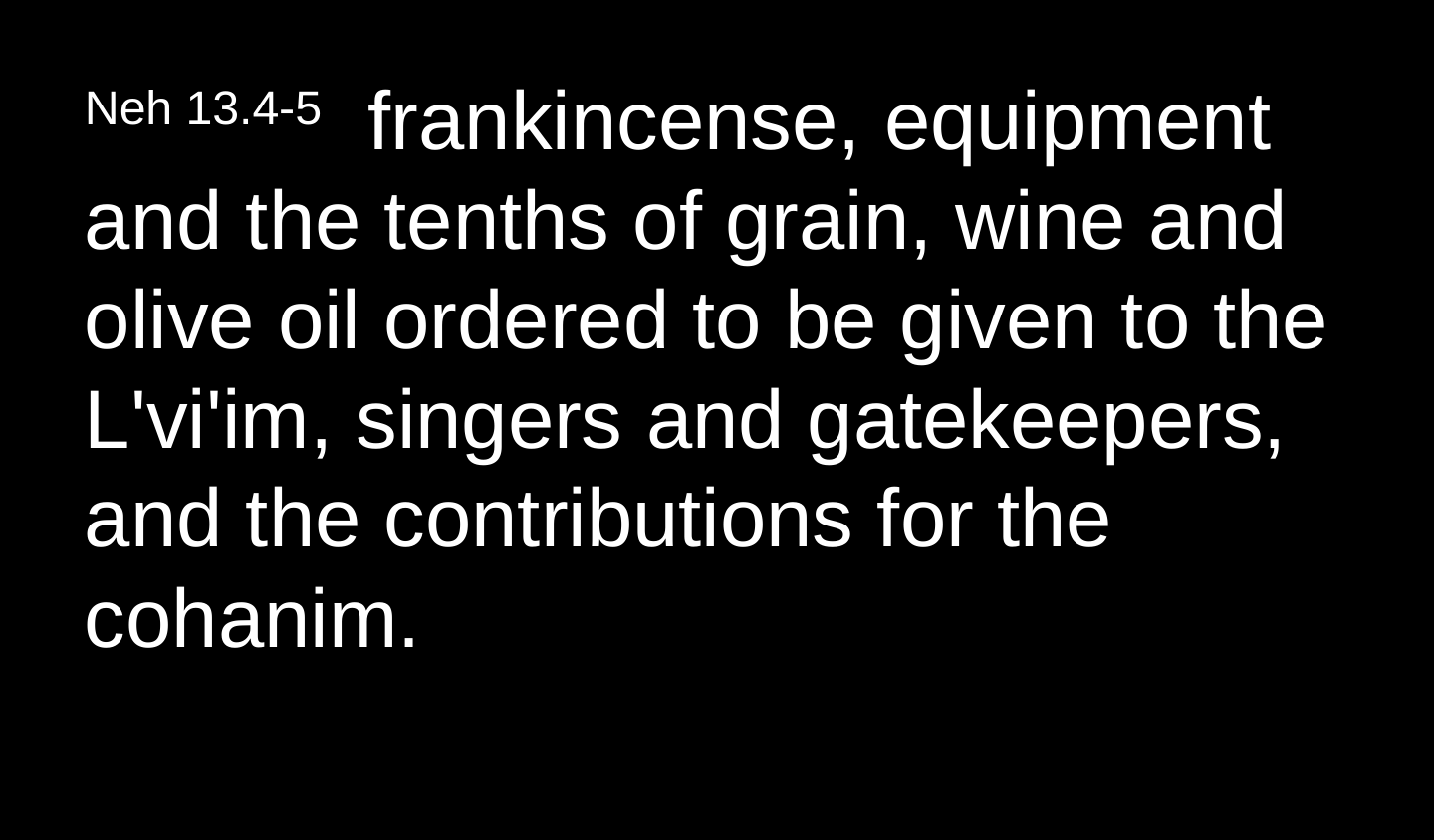

Neh 13.4-5  frankincense, equipment and the tenths of grain, wine and olive oil ordered to be given to the L'vi'im, singers and gatekeepers, and the contributions for the cohanim.